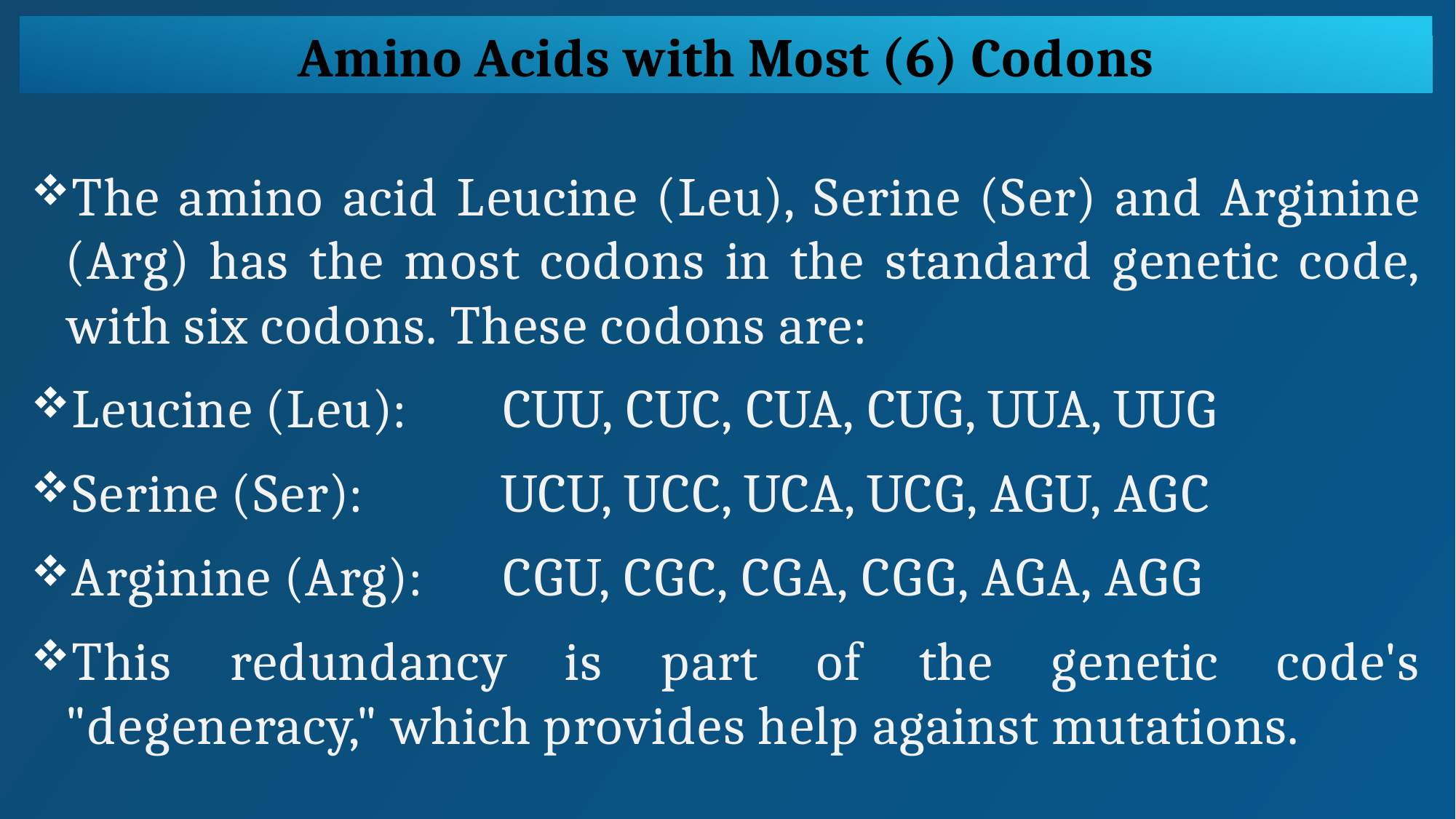

Amino Acids with Most (6) Codons
The amino acid Leucine (Leu), Serine (Ser) and Arginine (Arg) has the most codons in the standard genetic code, with six codons. These codons are:
Leucine (Leu): 	CUU, CUC, CUA, CUG, UUA, UUG
Serine (Ser): 		UCU, UCC, UCA, UCG, AGU, AGC
Arginine (Arg): 	CGU, CGC, CGA, CGG, AGA, AGG
This redundancy is part of the genetic code's "degeneracy," which provides help against mutations.